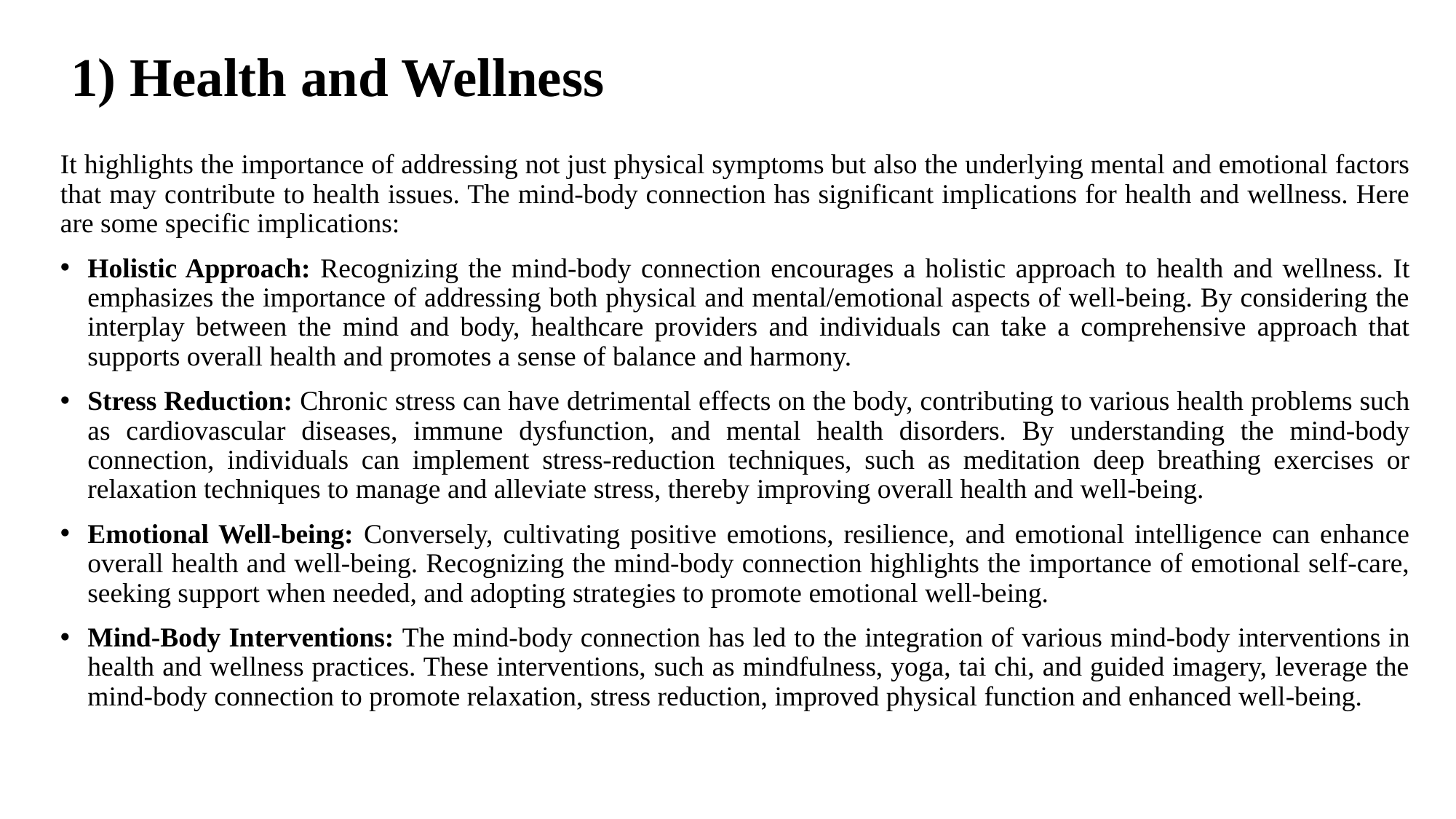

# 1) Health and Wellness
It highlights the importance of addressing not just physical symptoms but also the underlying mental and emotional factors that may contribute to health issues. The mind-body connection has significant implications for health and wellness. Here are some specific implications:
Holistic Approach: Recognizing the mind-body connection encourages a holistic approach to health and wellness. It emphasizes the importance of addressing both physical and mental/emotional aspects of well-being. By considering the interplay between the mind and body, healthcare providers and individuals can take a comprehensive approach that supports overall health and promotes a sense of balance and harmony.
Stress Reduction: Chronic stress can have detrimental effects on the body, contributing to various health problems such as cardiovascular diseases, immune dysfunction, and mental health disorders. By understanding the mind-body connection, individuals can implement stress-reduction techniques, such as meditation deep breathing exercises or relaxation techniques to manage and alleviate stress, thereby improving overall health and well-being.
Emotional Well-being: Conversely, cultivating positive emotions, resilience, and emotional intelligence can enhance overall health and well-being. Recognizing the mind-body connection highlights the importance of emotional self-care, seeking support when needed, and adopting strategies to promote emotional well-being.
Mind-Body Interventions: The mind-body connection has led to the integration of various mind-body interventions in health and wellness practices. These interventions, such as mindfulness, yoga, tai chi, and guided imagery, leverage the mind-body connection to promote relaxation, stress reduction, improved physical function and enhanced well-being.